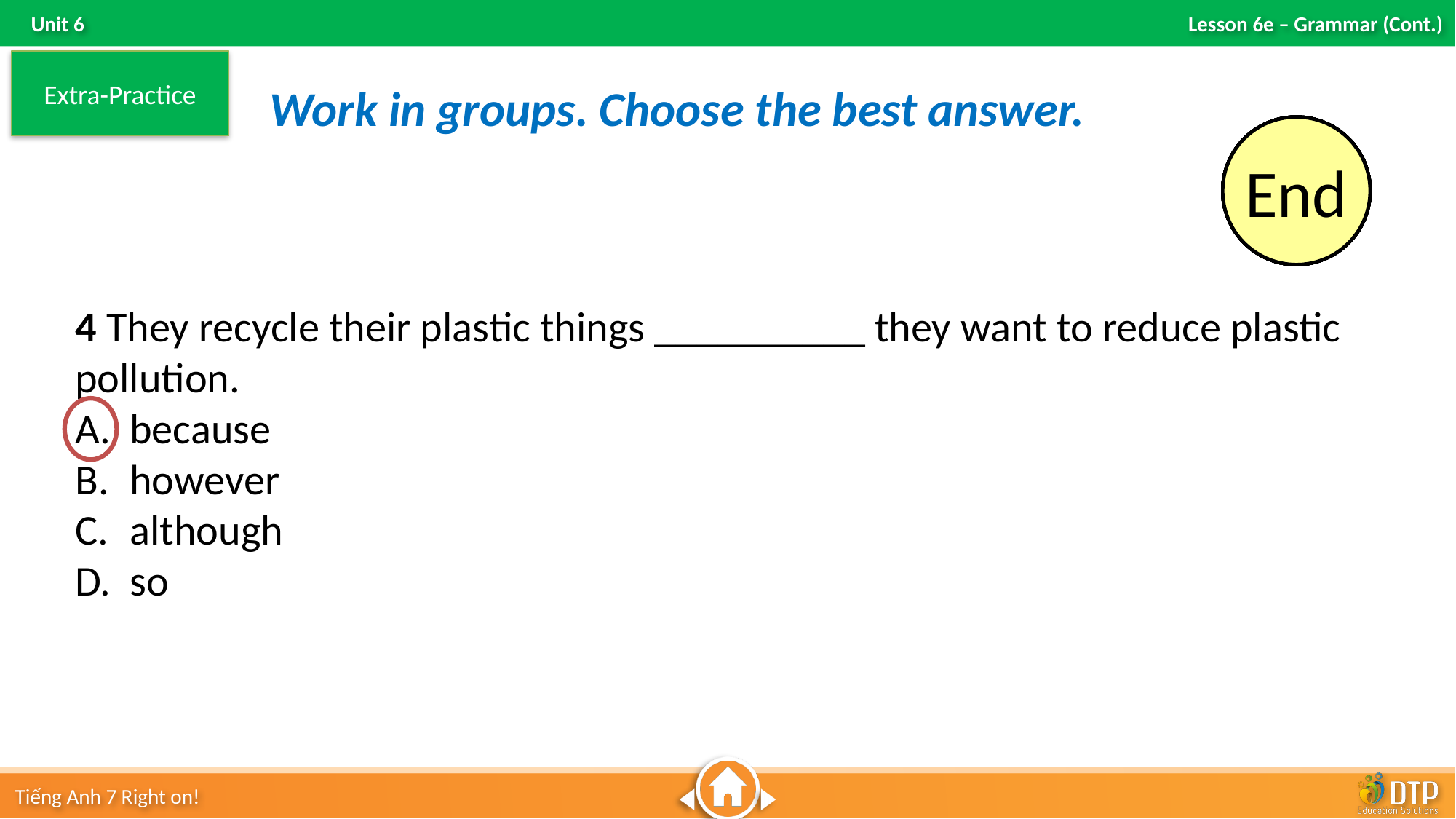

Extra-Practice
Work in groups. Choose the best answer.
10
9
8
7
6
5
4
3
2
1
End
4 They recycle their plastic things __________ they want to reduce plastic pollution.
because
however
although
so